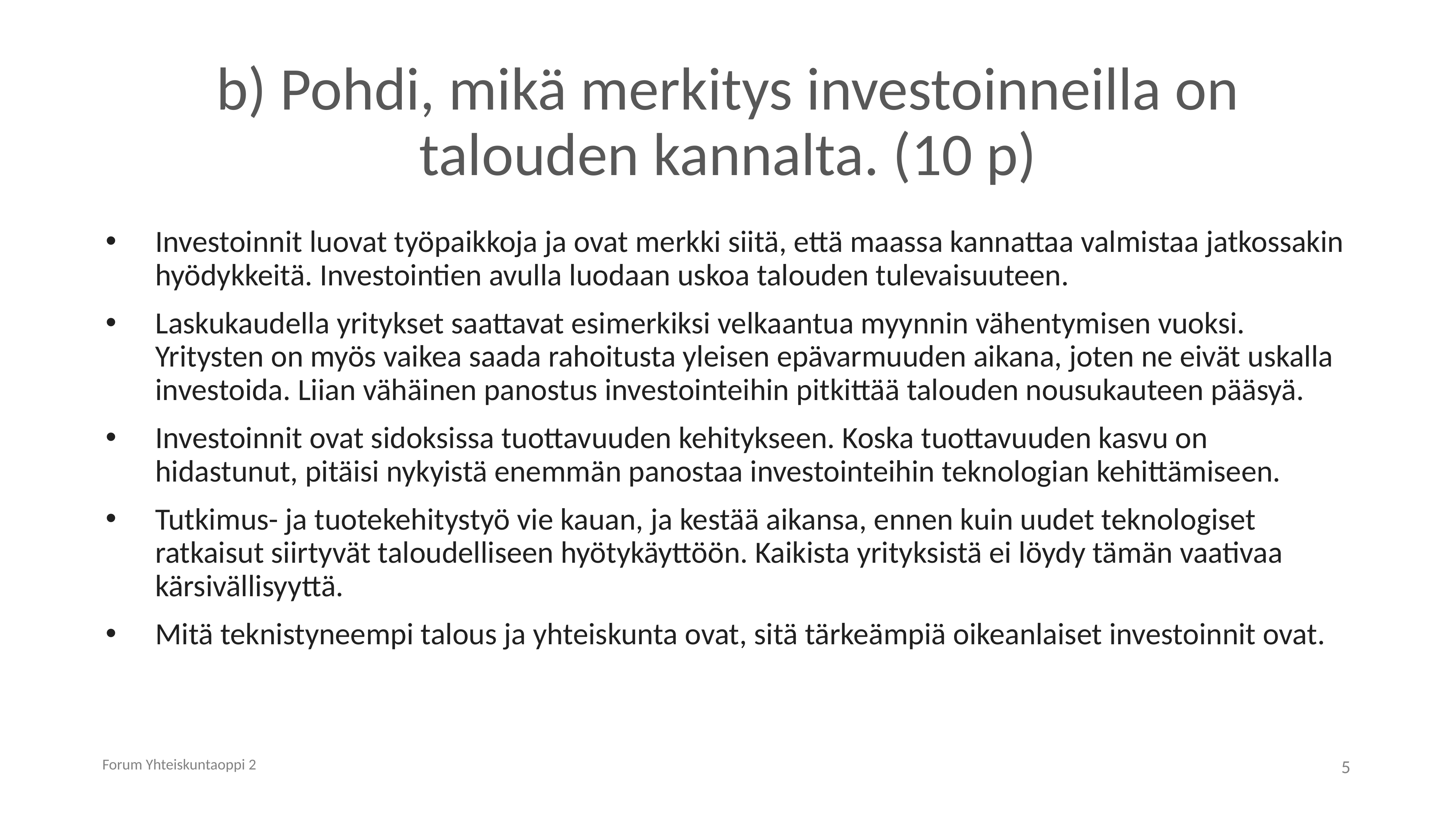

# b) Pohdi, mikä merkitys investoinneilla on talouden kannalta. (10 p)
Investoinnit luovat työpaikkoja ja ovat merkki siitä, että maassa kannattaa valmistaa jatkossakin hyödykkeitä. Investointien avulla luodaan uskoa talouden tulevaisuuteen.
Laskukaudella yritykset saattavat esimerkiksi velkaantua myynnin vähentymisen vuoksi. Yritysten on myös vaikea saada rahoitusta yleisen epävarmuuden aikana, joten ne eivät uskalla investoida. Liian vähäinen panostus investointeihin pitkittää talouden nousukauteen pääsyä.
Investoinnit ovat sidoksissa tuottavuuden kehitykseen. Koska tuottavuuden kasvu on hidastunut, pitäisi nykyistä enemmän panostaa investointeihin teknologian kehittämiseen.
Tutkimus- ja tuotekehitystyö vie kauan, ja kestää aikansa, ennen kuin uudet teknologiset ratkaisut siirtyvät taloudelliseen hyötykäyttöön. Kaikista yrityksistä ei löydy tämän vaativaa kärsivällisyyttä.
Mitä teknistyneempi talous ja yhteiskunta ovat, sitä tärkeämpiä oikeanlaiset investoinnit ovat.
Forum Yhteiskuntaoppi 2
5